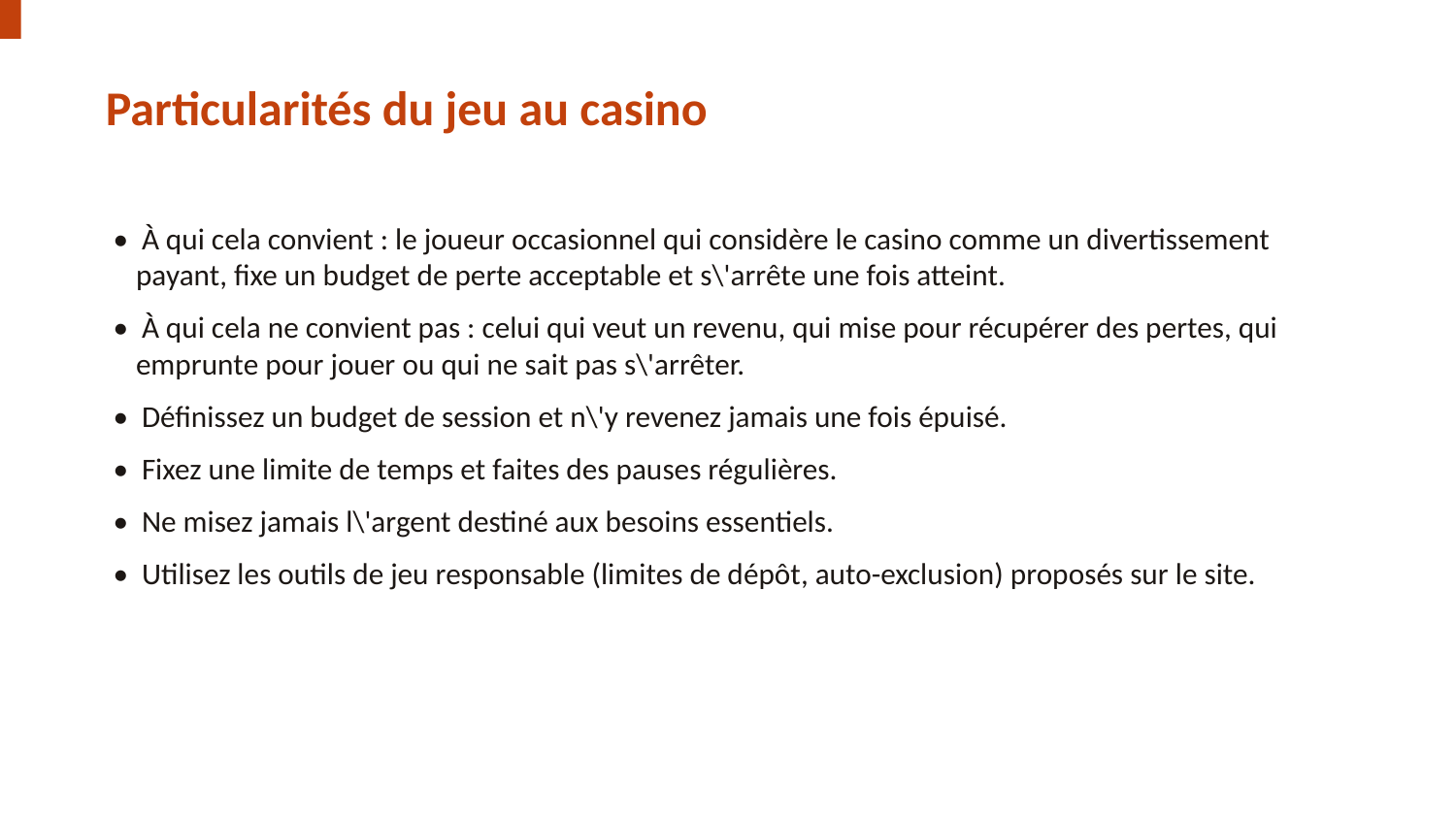

Particularités du jeu au casino
•  À qui cela convient : le joueur occasionnel qui considère le casino comme un divertissement payant, fixe un budget de perte acceptable et s\'arrête une fois atteint.
•  À qui cela ne convient pas : celui qui veut un revenu, qui mise pour récupérer des pertes, qui emprunte pour jouer ou qui ne sait pas s\'arrêter.
•  Définissez un budget de session et n\'y revenez jamais une fois épuisé.
•  Fixez une limite de temps et faites des pauses régulières.
•  Ne misez jamais l\'argent destiné aux besoins essentiels.
•  Utilisez les outils de jeu responsable (limites de dépôt, auto-exclusion) proposés sur le site.